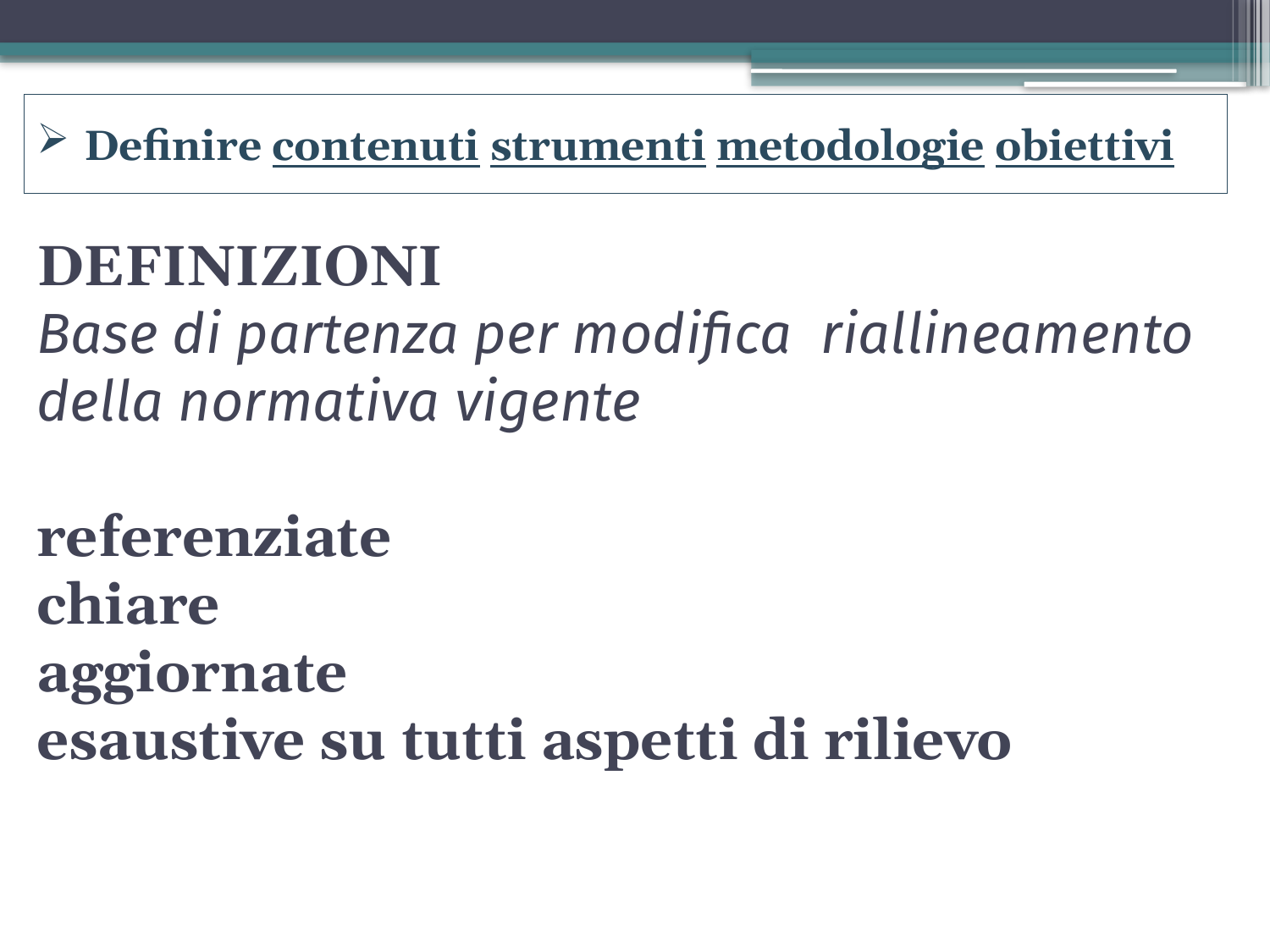

Definire contenuti strumenti metodologie obiettivi
# DEFINIZIONI Base di partenza per modifica  riallineamento della normativa vigente referenziate chiare aggiornate esaustive su tutti aspetti di rilievo